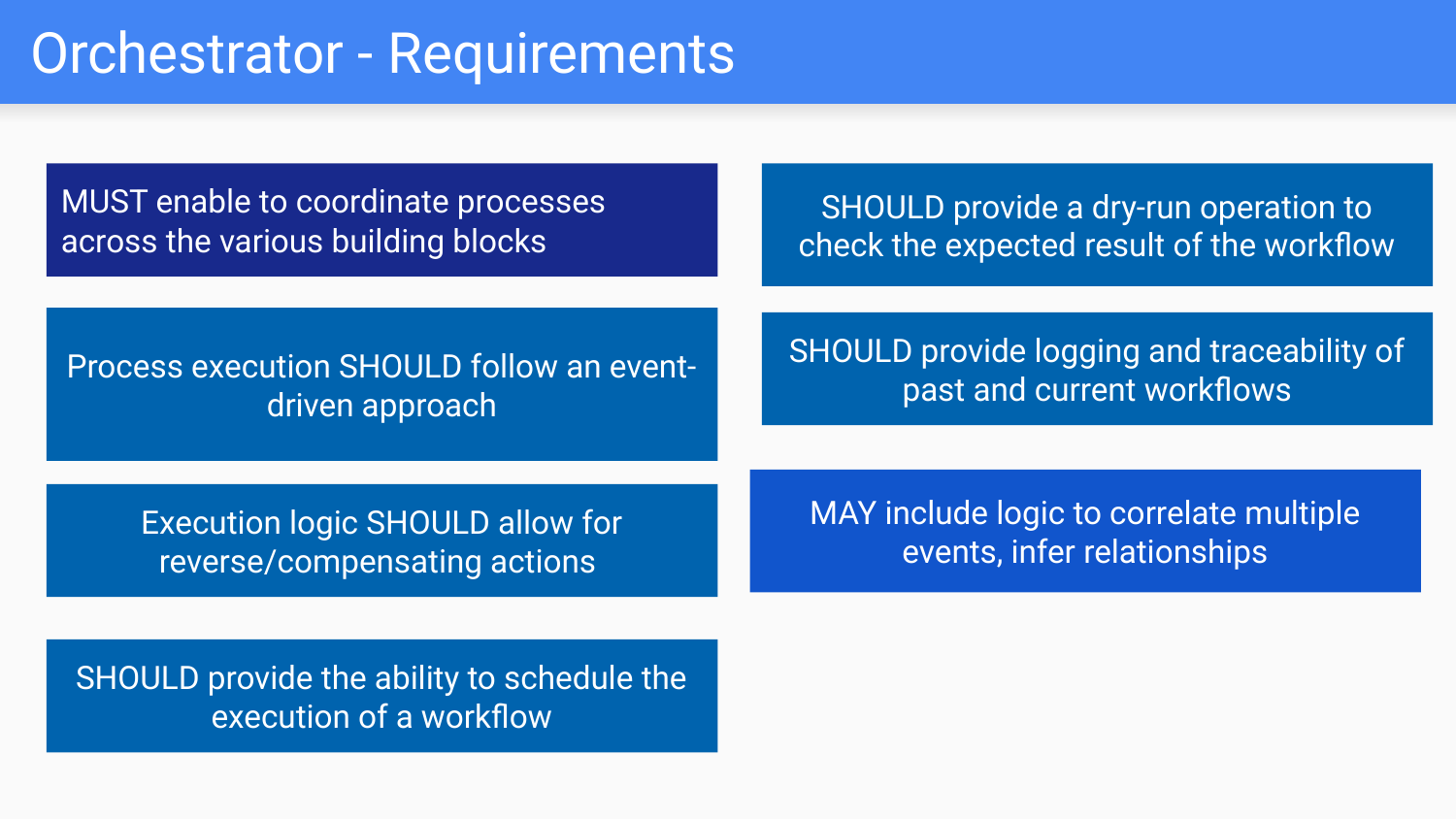

# Orchestrator - Requirements
MUST enable to coordinate processes across the various building blocks
SHOULD provide a dry-run operation to check the expected result of the workflow
Process execution SHOULD follow an event-driven approach
SHOULD provide logging and traceability of past and current workflows
MAY include logic to correlate multiple events, infer relationships
Execution logic SHOULD allow for reverse/compensating actions
SHOULD provide the ability to schedule the execution of a workflow